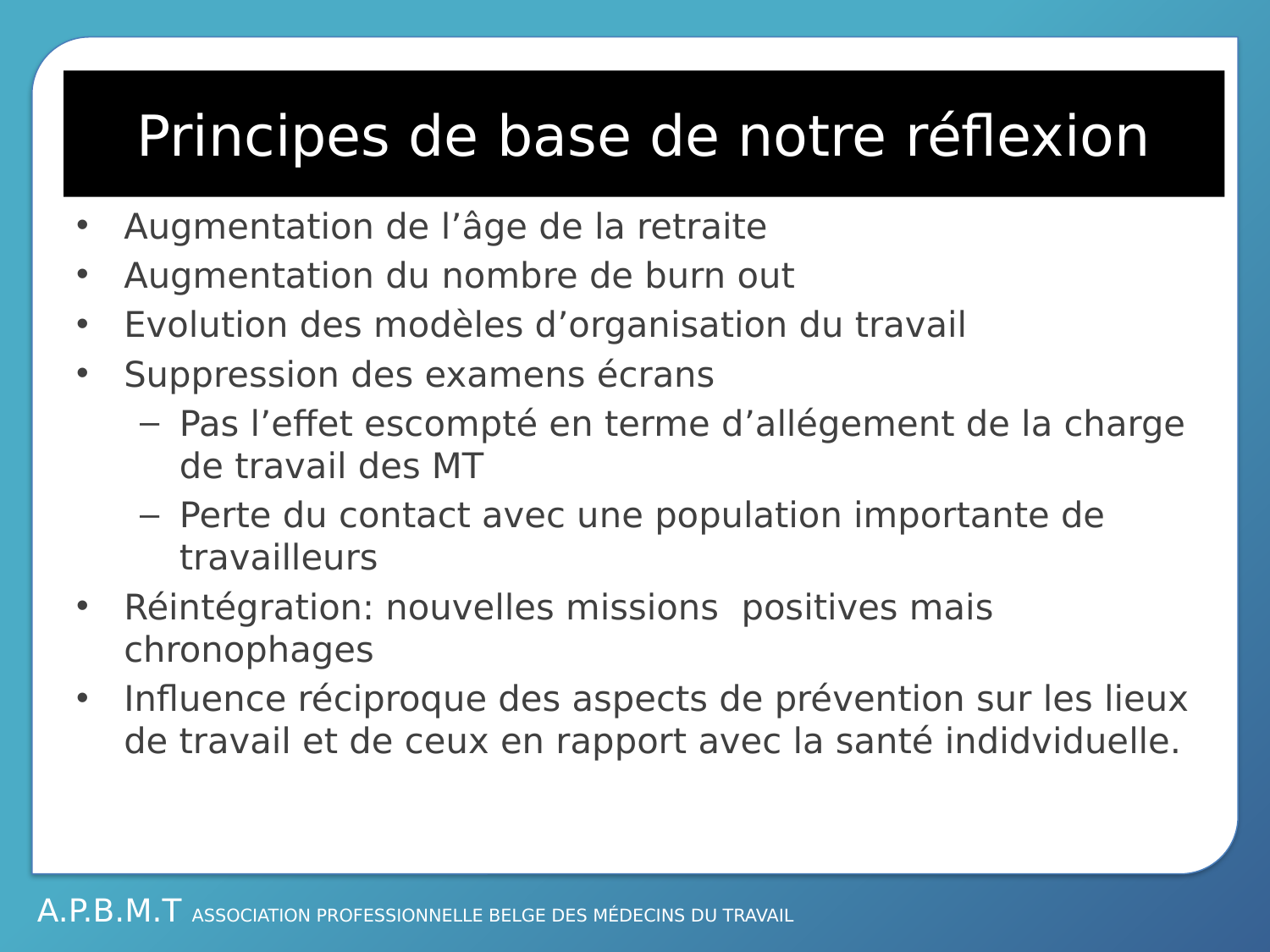

# Principes de base de notre réflexion
Augmentation de l’âge de la retraite
Augmentation du nombre de burn out
Evolution des modèles d’organisation du travail
Suppression des examens écrans
Pas l’effet escompté en terme d’allégement de la charge de travail des MT
Perte du contact avec une population importante de travailleurs
Réintégration: nouvelles missions  positives mais chronophages
Influence réciproque des aspects de prévention sur les lieux de travail et de ceux en rapport avec la santé indidviduelle.